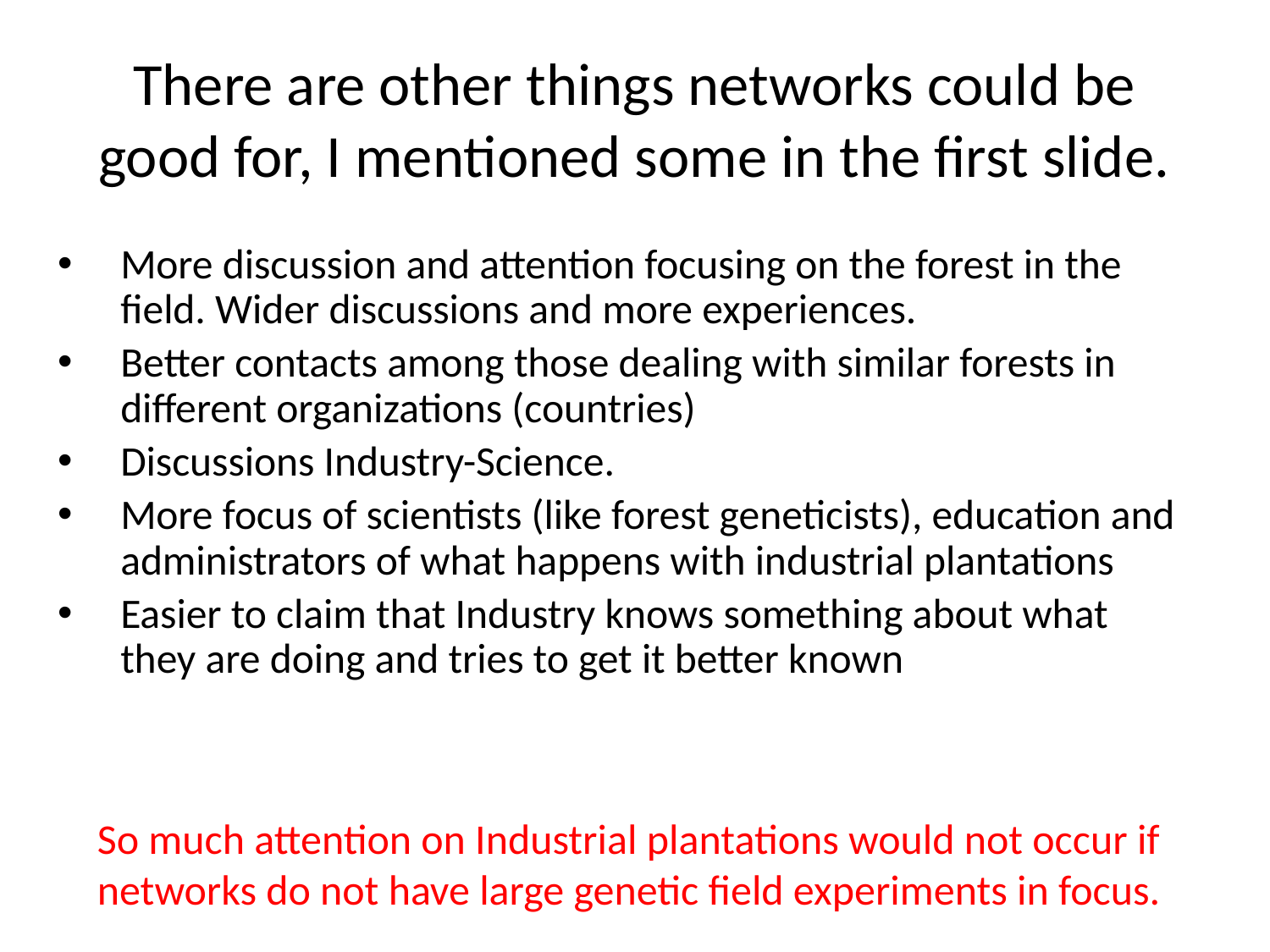

# There are other things networks could be good for, I mentioned some in the first slide.
More discussion and attention focusing on the forest in the field. Wider discussions and more experiences.
Better contacts among those dealing with similar forests in different organizations (countries)
Discussions Industry-Science.
More focus of scientists (like forest geneticists), education and administrators of what happens with industrial plantations
Easier to claim that Industry knows something about what they are doing and tries to get it better known

So much attention on Industrial plantations would not occur if networks do not have large genetic field experiments in focus.